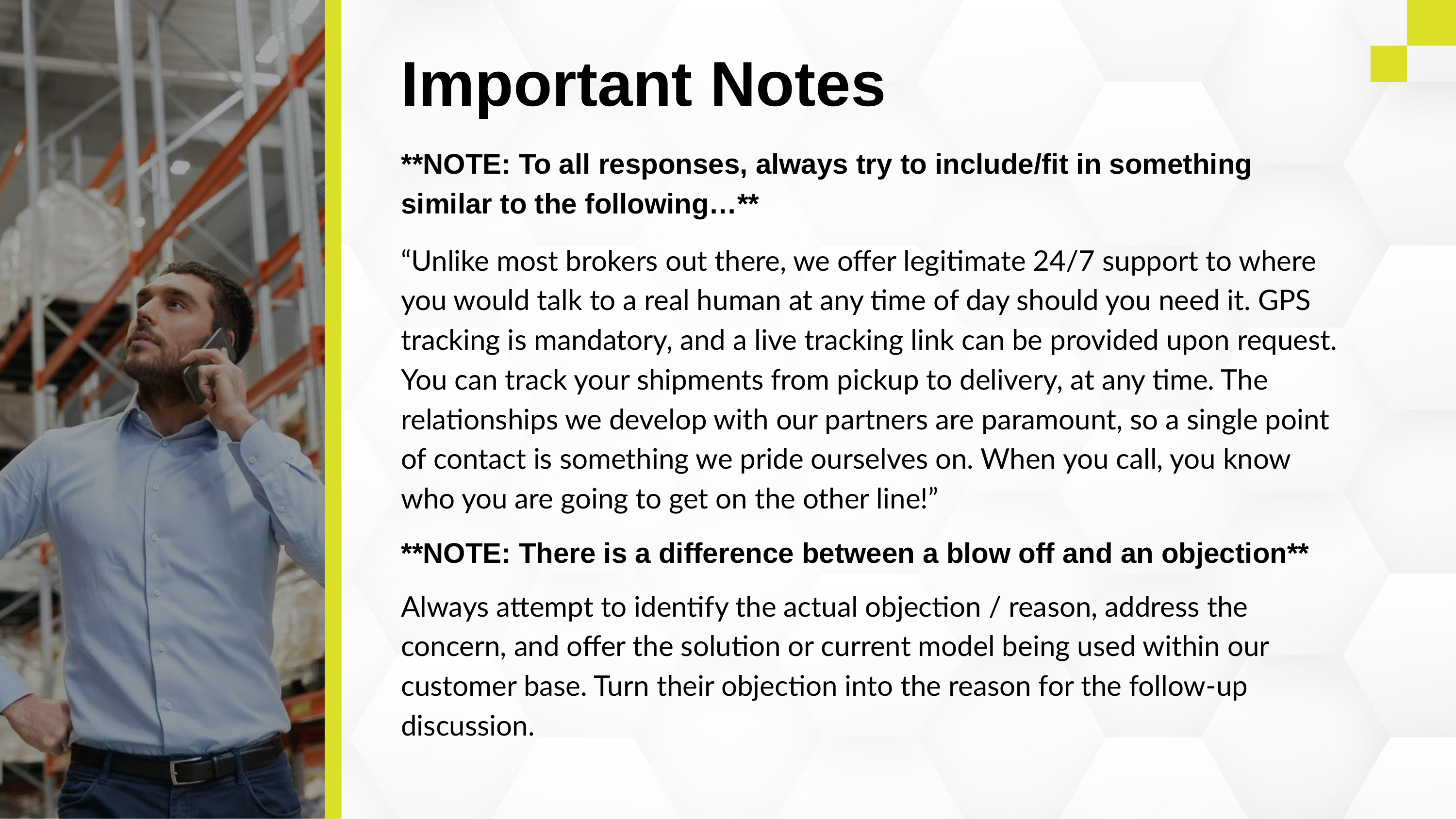

Important Notes

**NOTE: To all responses, always try to include/fit in something similar to the following…**

“Unlike most brokers out there, we offer legitimate 24/7 support to where you would talk to a real human at any time of day should you need it. GPS tracking is mandatory, and a live tracking link can be provided upon request. You can track your shipments from pickup to delivery, at any time. The relationships we develop with our partners are paramount, so a single point of contact is something we pride ourselves on. When you call, you know who you are going to get on the other line!”

**NOTE: There is a difference between a blow off and an objection**

Always attempt to identify the actual objection / reason, address the concern, and offer the solution or current model being used within our customer base. Turn their objection into the reason for the follow-up discussion.